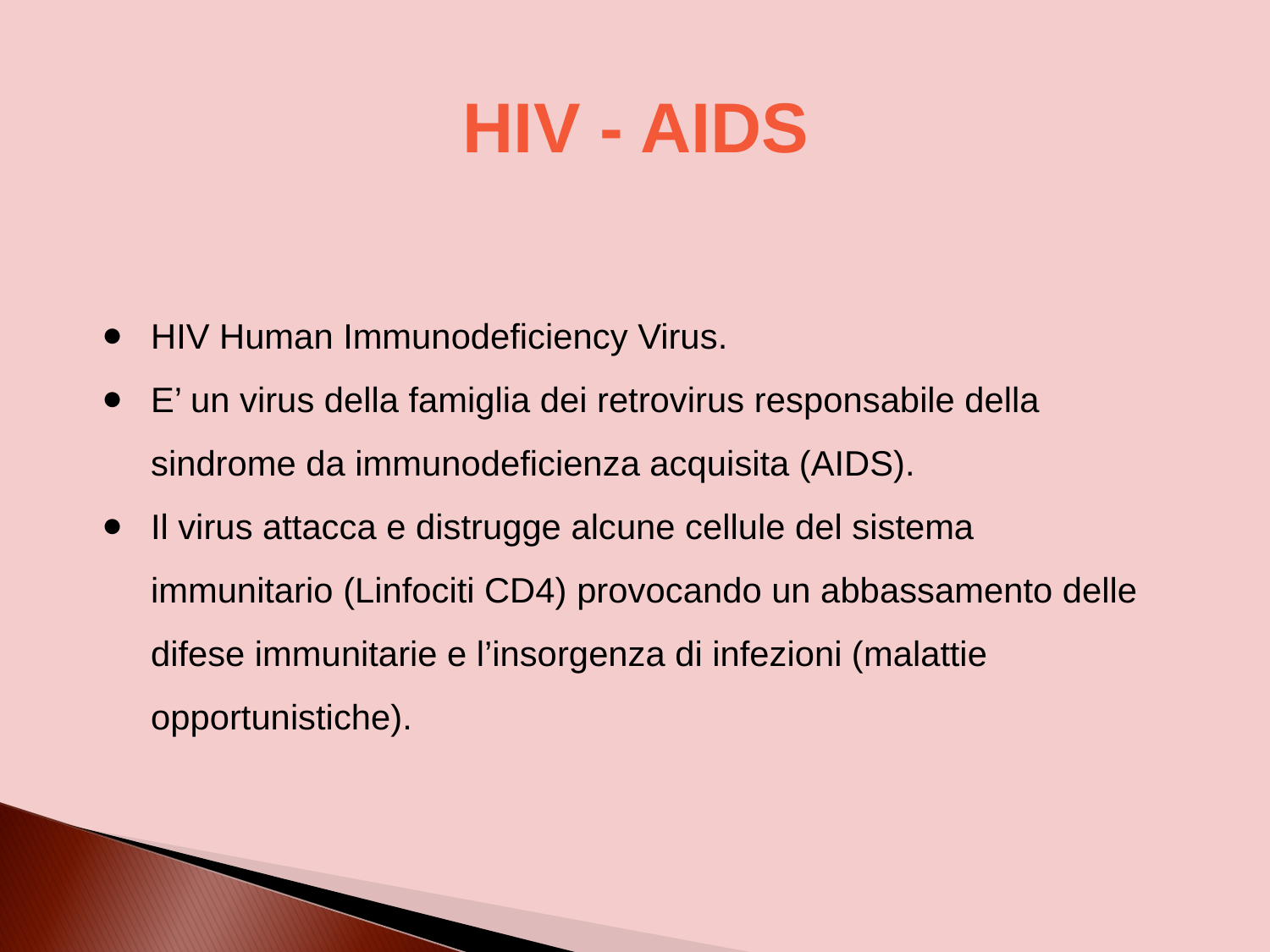

HIV - AIDS
HIV Human Immunodeficiency Virus.
E’ un virus della famiglia dei retrovirus responsabile della sindrome da immunodeficienza acquisita (AIDS).
Il virus attacca e distrugge alcune cellule del sistema immunitario (Linfociti CD4) provocando un abbassamento delle difese immunitarie e l’insorgenza di infezioni (malattie opportunistiche).